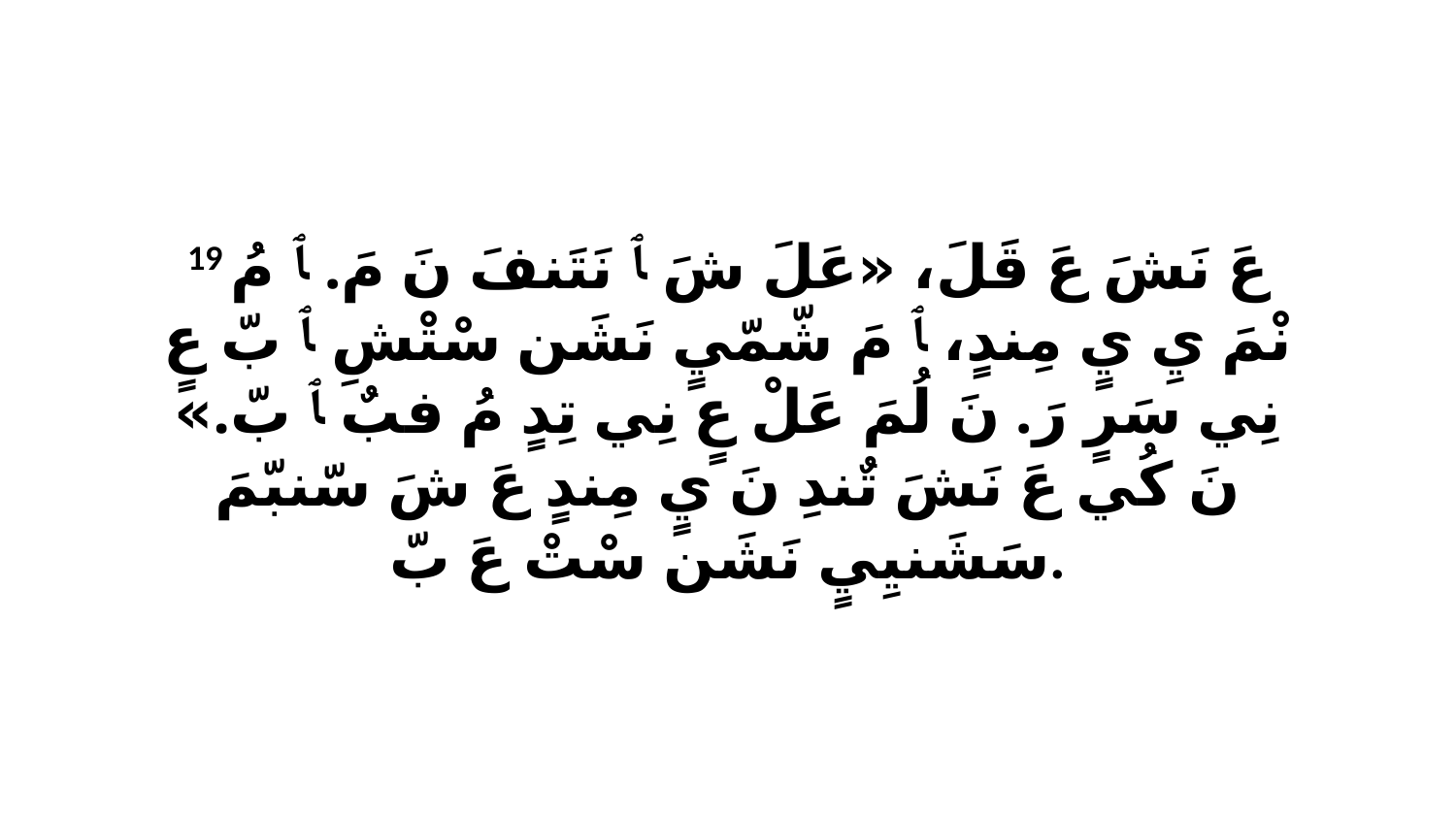

19 عَ نَشَ عَ قَلَ، «عَلَ شَ ﭑ نَتَنفَ نَ مَ. ﭑ مُ نْمَ يِ يٍ مِندٍ، ﭑ مَ شّمّيٍ نَشَن سْتْشِ ﭑ بّ عٍ نِي سَرٍ رَ. نَ لُمَ عَلْ عٍ نِي تِدٍ مُ فبٌ ﭑ بّ.» نَ كُي عَ نَشَ تٌندِ نَ يٍ مِندٍ عَ شَ سّنبّمَ سَشَنيِيٍ نَشَن سْتْ عَ بّ.